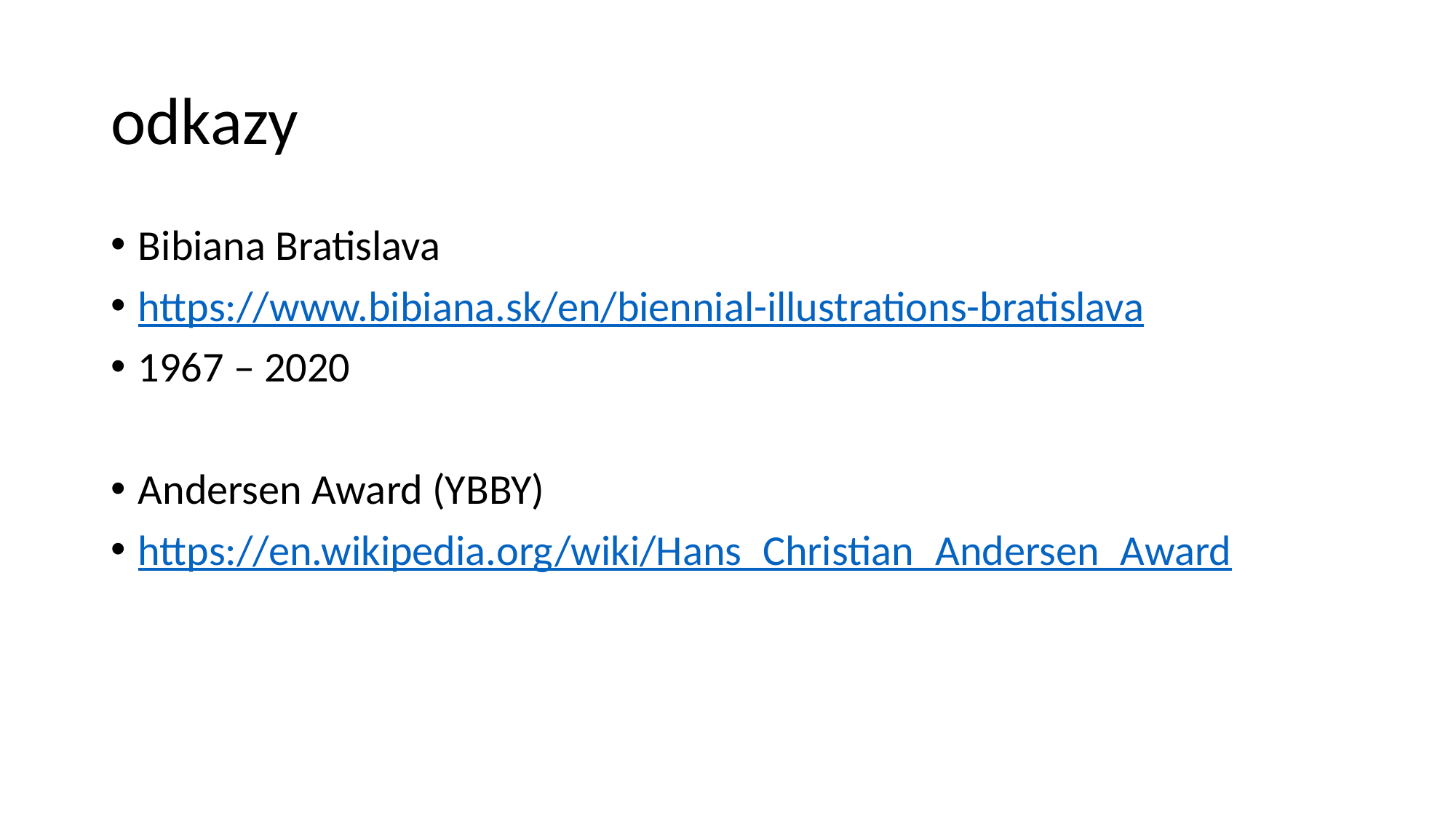

# odkazy
Bibiana Bratislava
https://www.bibiana.sk/en/biennial-illustrations-bratislava
1967 – 2020

Andersen Award (YBBY)
https://en.wikipedia.org/wiki/Hans_Christian_Andersen_Award